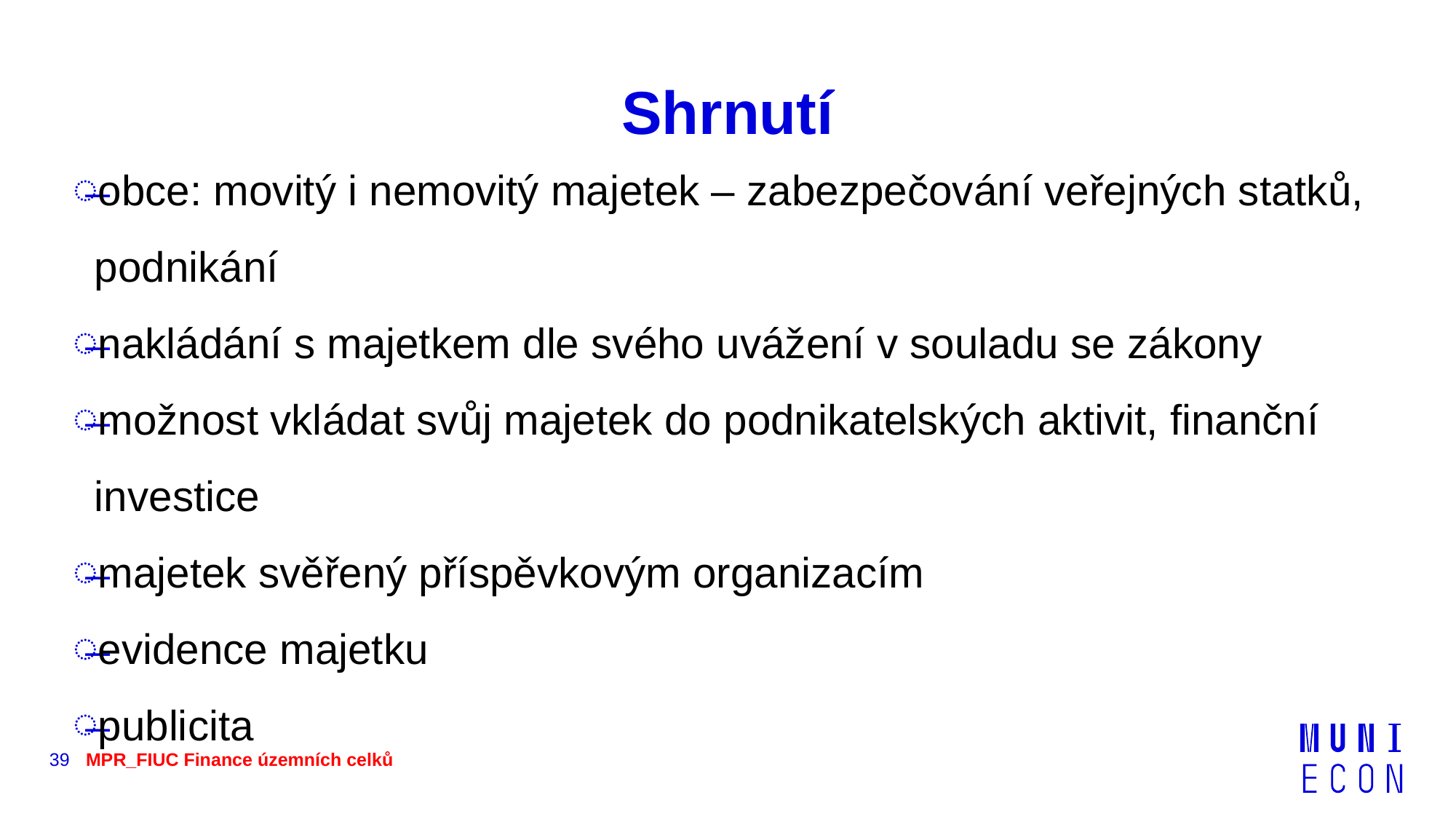

# Shrnutí
obce: movitý i nemovitý majetek – zabezpečování veřejných statků, podnikání
nakládání s majetkem dle svého uvážení v souladu se zákony
možnost vkládat svůj majetek do podnikatelských aktivit, finanční investice
majetek svěřený příspěvkovým organizacím
evidence majetku
publicita

39
MPR_FIUC Finance územních celků